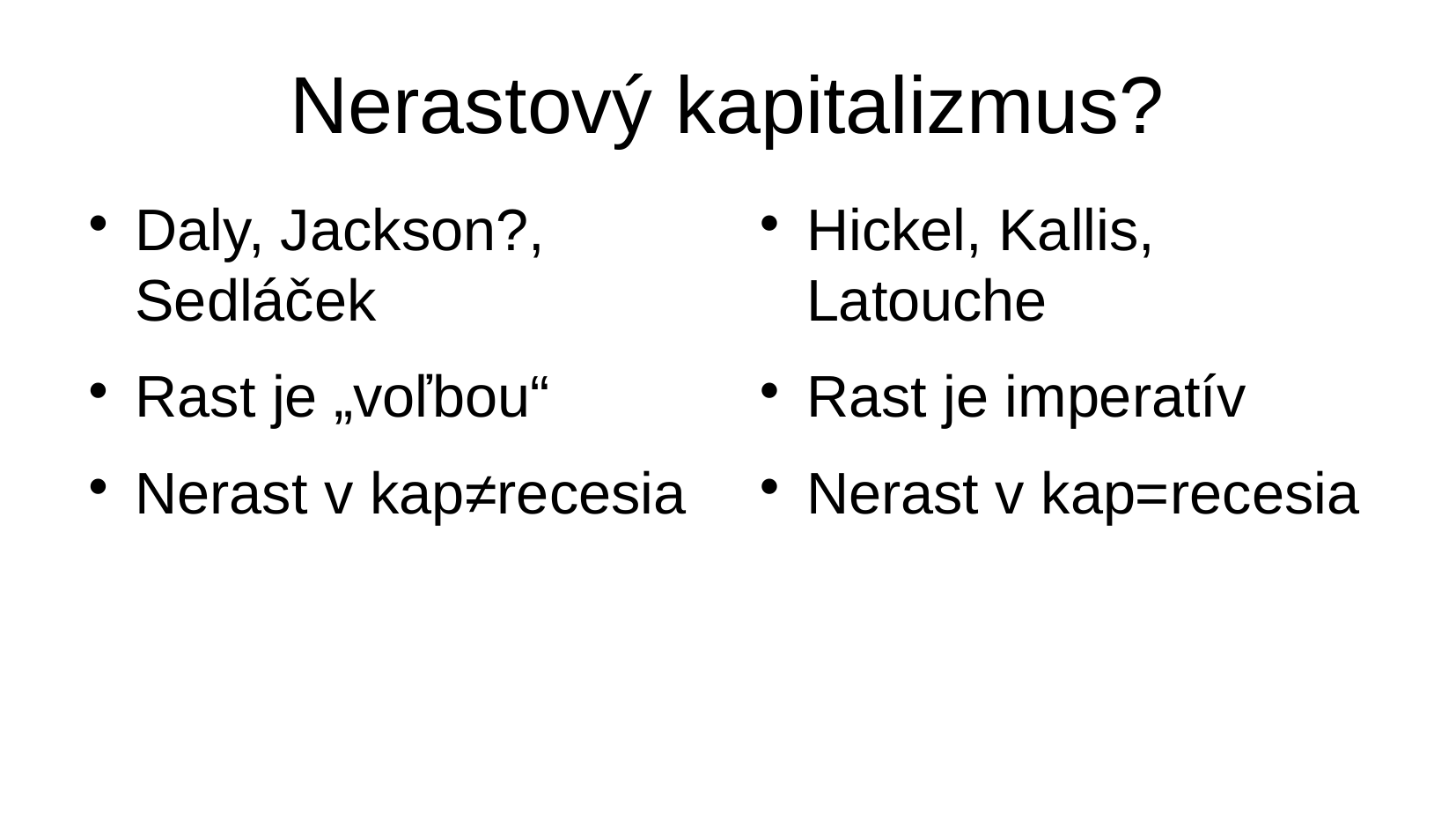

Nerastový kapitalizmus?
Daly, Jackson?, Sedláček
Rast je „voľbou“
Nerast v kap≠recesia
Hickel, Kallis, Latouche
Rast je imperatív
Nerast v kap=recesia